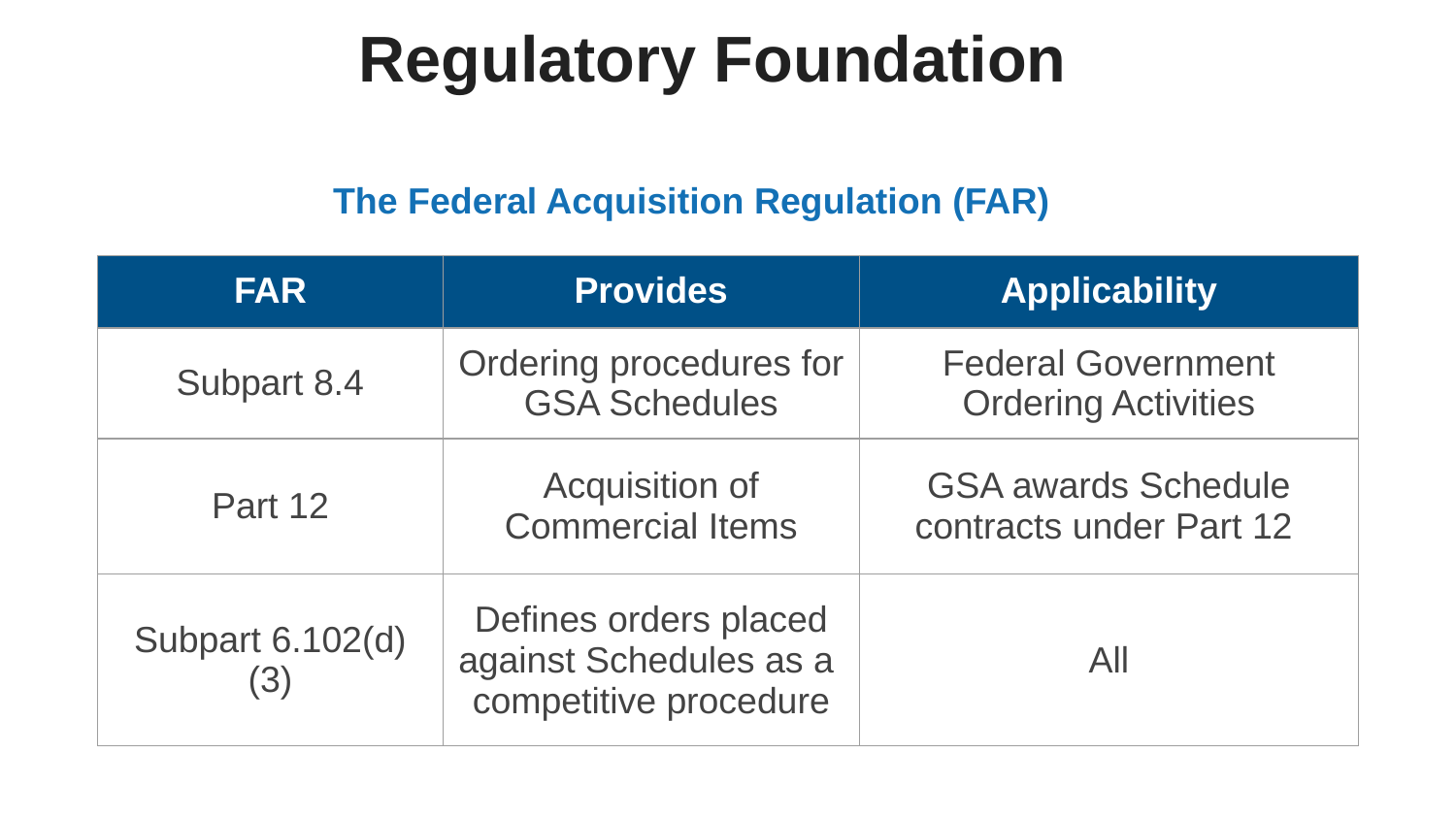

# Regulatory Foundation
The Federal Acquisition Regulation (FAR)
| FAR | Provides | Applicability |
| --- | --- | --- |
| Subpart 8.4 | Ordering procedures for GSA Schedules | Federal Government Ordering Activities |
| Part 12 | Acquisition of Commercial Items | GSA awards Schedule contracts under Part 12 |
| Subpart 6.102(d)(3) | Defines orders placed against Schedules as a competitive procedure | All |